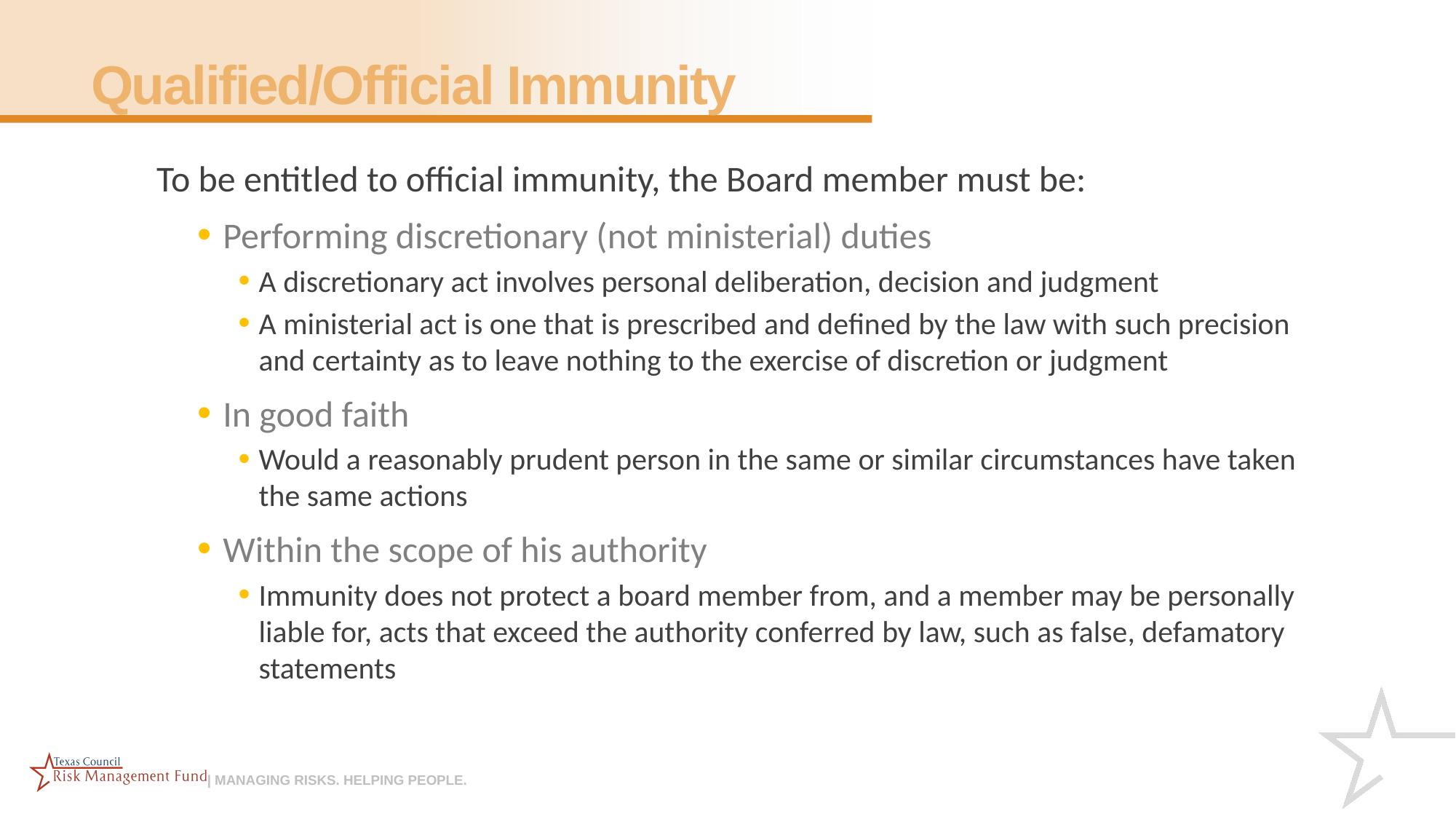

# Qualified/Official Immunity
To be entitled to official immunity, the Board member must be:
Performing discretionary (not ministerial) duties
A discretionary act involves personal deliberation, decision and judgment
A ministerial act is one that is prescribed and defined by the law with such precision and certainty as to leave nothing to the exercise of discretion or judgment
In good faith
Would a reasonably prudent person in the same or similar circumstances have taken the same actions
Within the scope of his authority
Immunity does not protect a board member from, and a member may be personally liable for, acts that exceed the authority conferred by law, such as false, defamatory statements